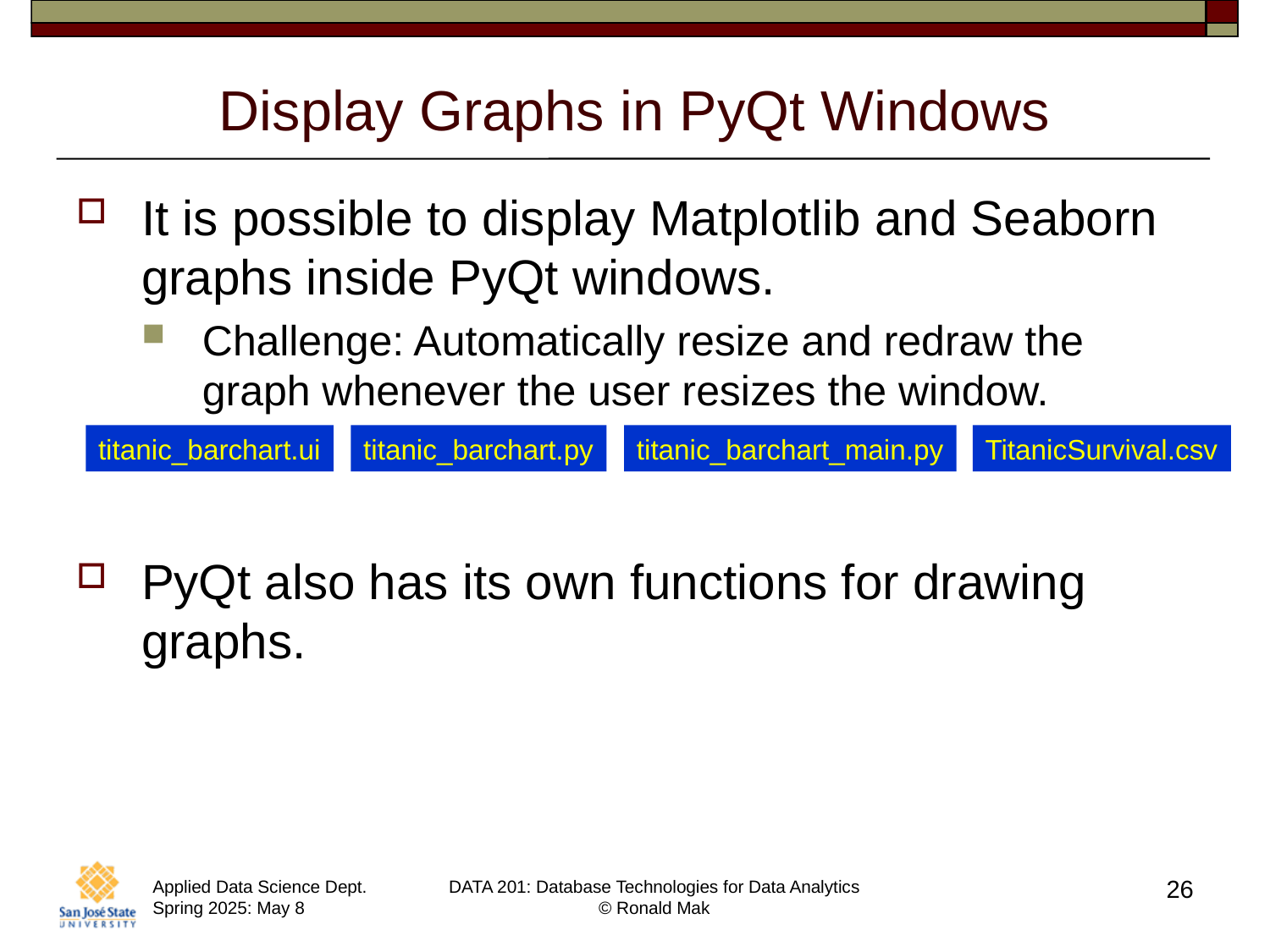

# Display Graphs in PyQt Windows
It is possible to display Matplotlib and Seaborn graphs inside PyQt windows.
Challenge: Automatically resize and redraw the graph whenever the user resizes the window.

PyQt also has its own functions for drawing graphs.
titanic_barchart.ui
titanic_barchart.py
titanic_barchart_main.py
TitanicSurvival.csv
26